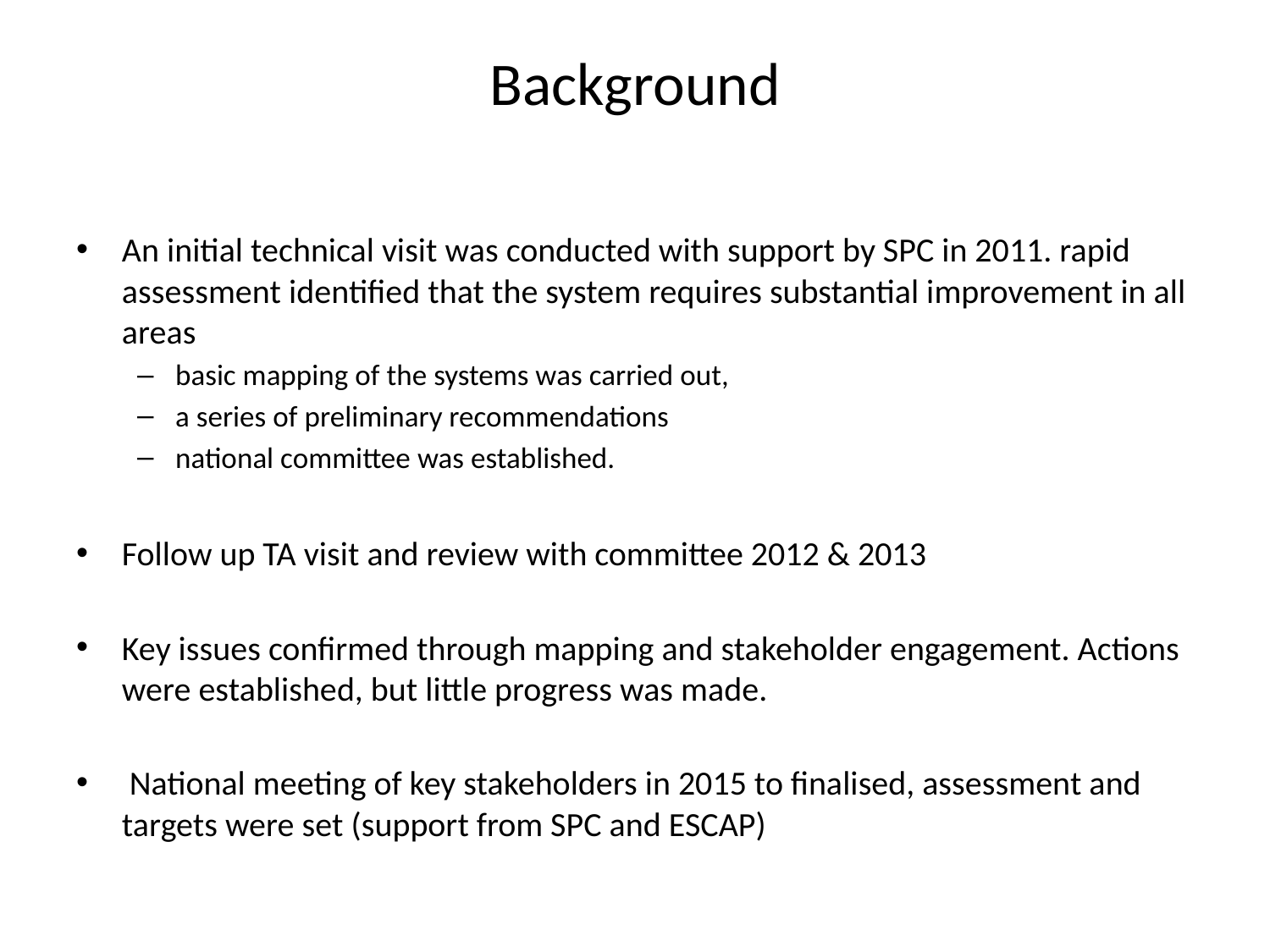

# Background
An initial technical visit was conducted with support by SPC in 2011. rapid assessment identified that the system requires substantial improvement in all areas
basic mapping of the systems was carried out,
a series of preliminary recommendations
national committee was established.

Follow up TA visit and review with committee 2012 & 2013

Key issues confirmed through mapping and stakeholder engagement. Actions were established, but little progress was made.

 National meeting of key stakeholders in 2015 to finalised, assessment and targets were set (support from SPC and ESCAP)